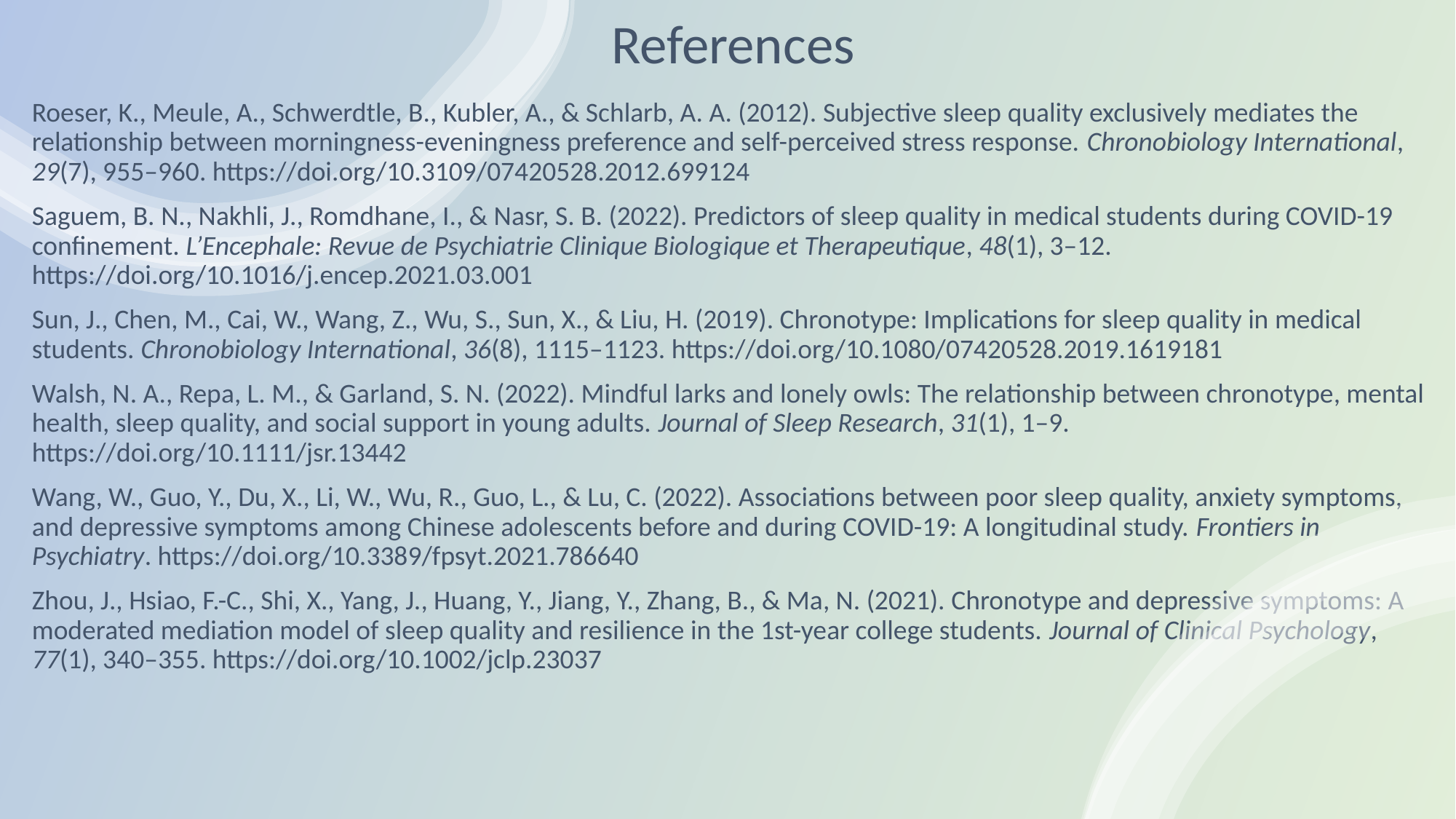

# References
Roeser, K., Meule, A., Schwerdtle, B., Kubler, A., & Schlarb, A. A. (2012). Subjective sleep quality exclusively mediates the relationship between morningness-eveningness preference and self-perceived stress response. Chronobiology International, 29(7), 955–960. https://doi.org/10.3109/07420528.2012.699124
Saguem, B. N., Nakhli, J., Romdhane, I., & Nasr, S. B. (2022). Predictors of sleep quality in medical students during COVID-19 confinement. L’Encephale: Revue de Psychiatrie Clinique Biologique et Therapeutique, 48(1), 3–12. https://doi.org/10.1016/j.encep.2021.03.001
Sun, J., Chen, M., Cai, W., Wang, Z., Wu, S., Sun, X., & Liu, H. (2019). Chronotype: Implications for sleep quality in medical students. Chronobiology International, 36(8), 1115–1123. https://doi.org/10.1080/07420528.2019.1619181
Walsh, N. A., Repa, L. M., & Garland, S. N. (2022). Mindful larks and lonely owls: The relationship between chronotype, mental health, sleep quality, and social support in young adults. Journal of Sleep Research, 31(1), 1–9. https://doi.org/10.1111/jsr.13442
Wang, W., Guo, Y., Du, X., Li, W., Wu, R., Guo, L., & Lu, C. (2022). Associations between poor sleep quality, anxiety symptoms, and depressive symptoms among Chinese adolescents before and during COVID-19: A longitudinal study. Frontiers in Psychiatry. https://doi.org/10.3389/fpsyt.2021.786640
Zhou, J., Hsiao, F.-C., Shi, X., Yang, J., Huang, Y., Jiang, Y., Zhang, B., & Ma, N. (2021). Chronotype and depressive symptoms: A moderated mediation model of sleep quality and resilience in the 1st-year college students. Journal of Clinical Psychology, 77(1), 340–355. https://doi.org/10.1002/jclp.23037